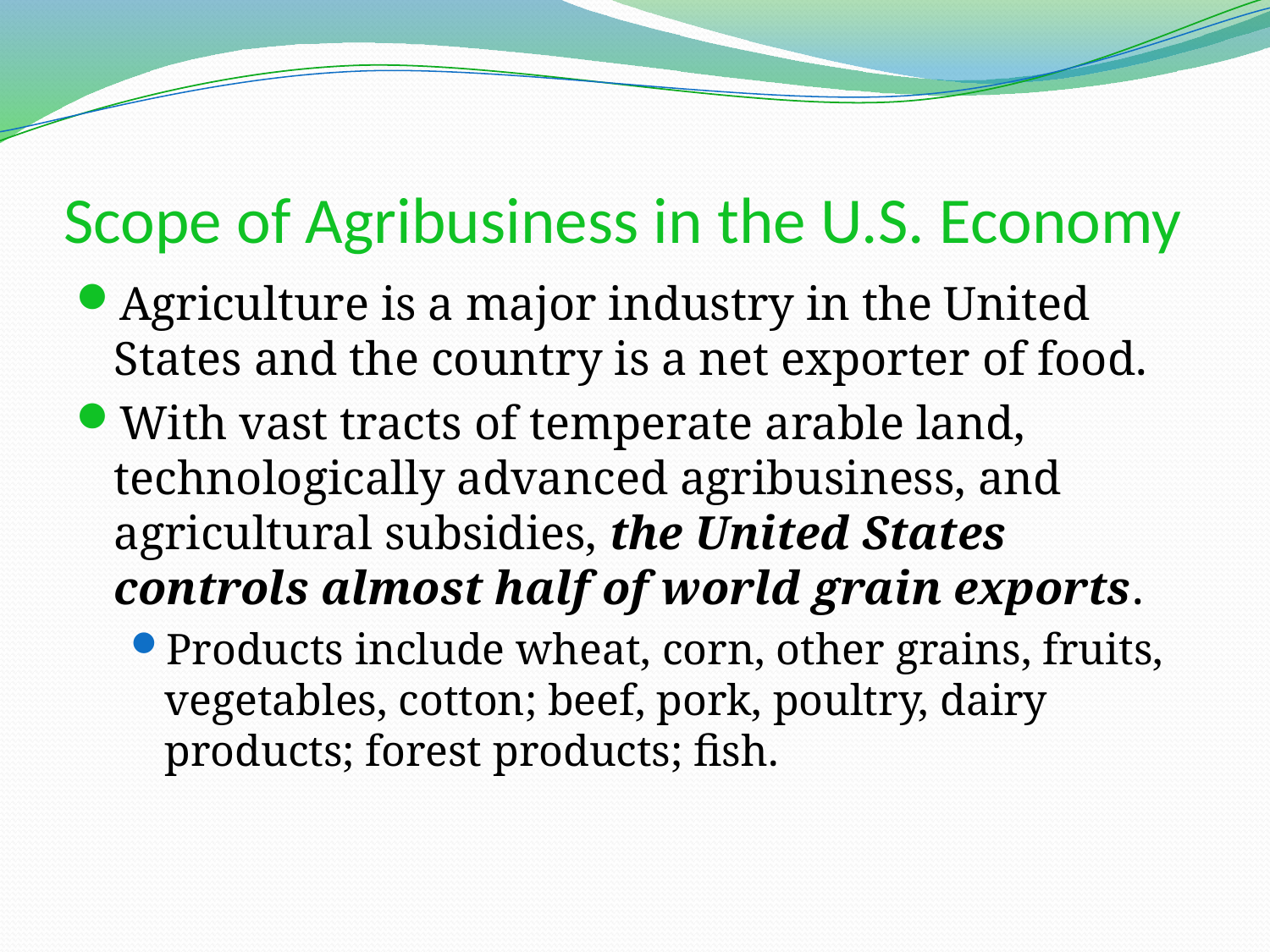

# Scope of Agribusiness in the U.S. Economy
Agriculture is a major industry in the United States and the country is a net exporter of food.
With vast tracts of temperate arable land, technologically advanced agribusiness, and agricultural subsidies, the United States controls almost half of world grain exports.
Products include wheat, corn, other grains, fruits, vegetables, cotton; beef, pork, poultry, dairy products; forest products; fish.